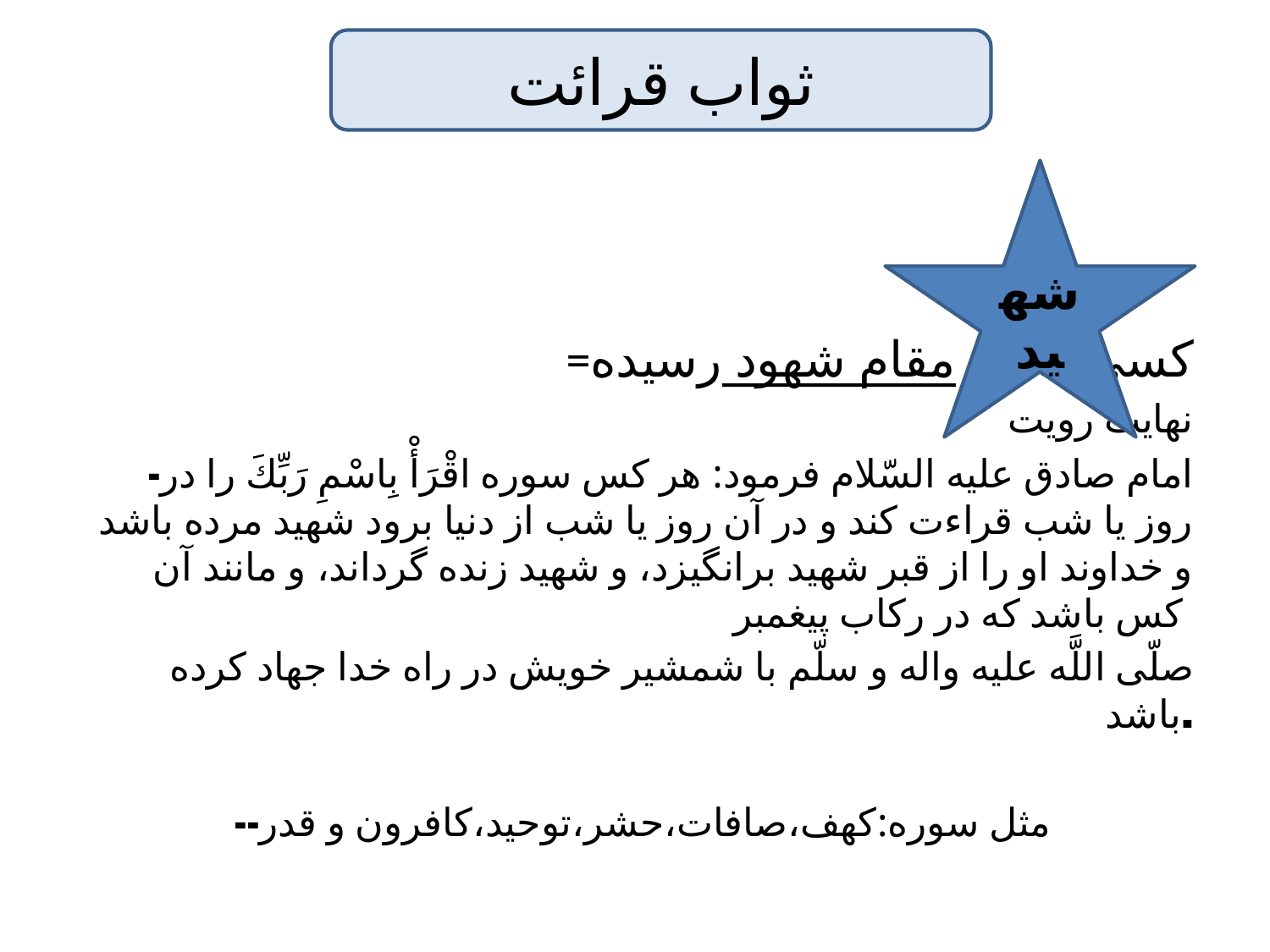

#
ثواب قرائت

                     =کسی که به مقام شهود رسیده
                                               نهایت رویت
-امام صادق عليه السّلام فرمود: هر كس سوره‏ اقْرَأْ بِاسْمِ‏ رَبِّكَ‏ را در روز يا شب قراءت كند و در آن روز يا شب از دنيا برود شهيد مرده باشد و خداوند او را از قبر شهيد برانگيزد، و شهيد زنده گرداند، و مانند آن كس باشد كه در ركاب پيغمبر
صلّى اللَّه عليه واله و سلّم با شمشير خويش در راه خدا جهاد كرده باشد.

--مثل سوره:کهف،صافات،حشر،توحید،کافرون و قدر

شهید